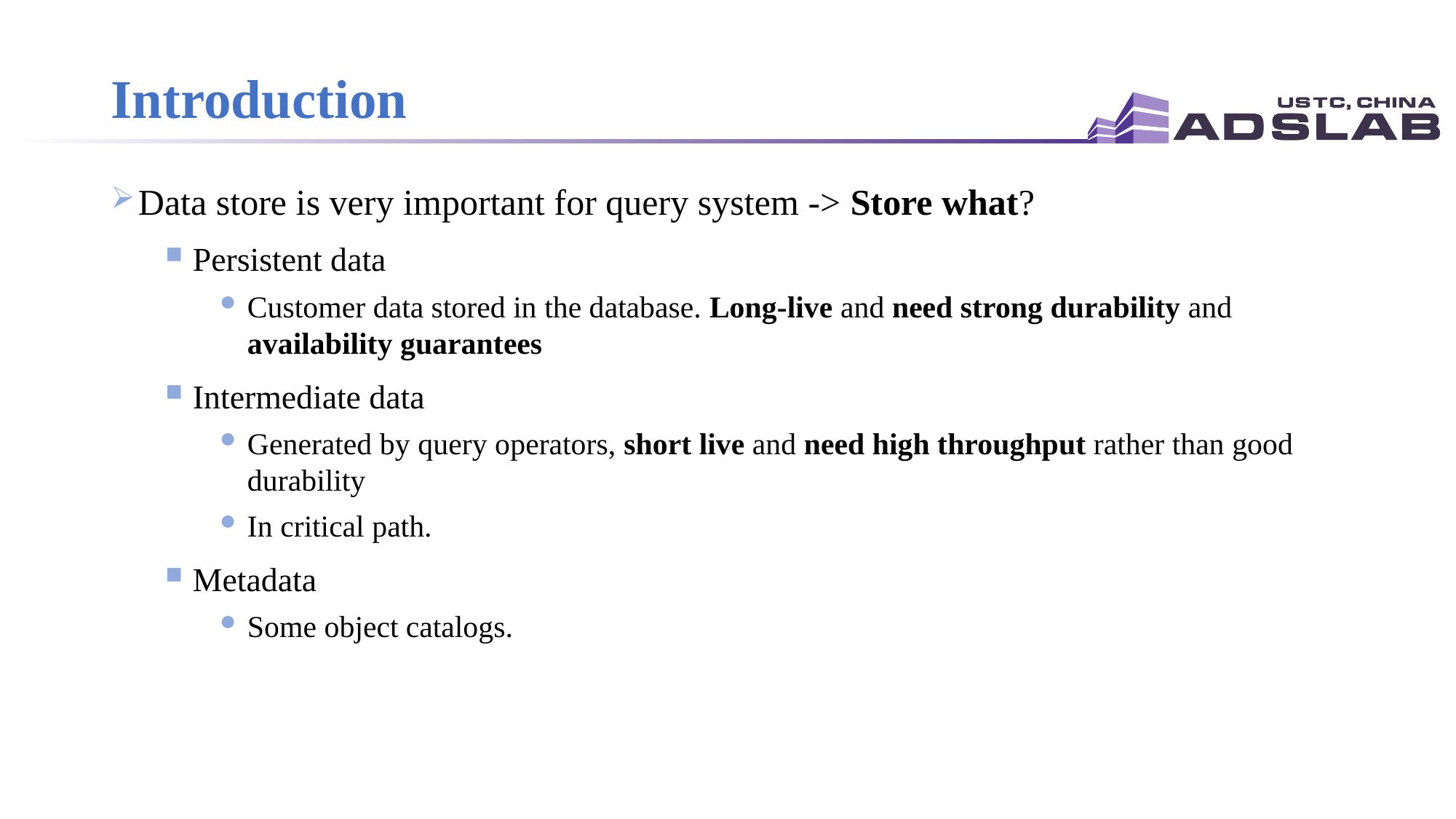

# Introduction
Data store is very important for query system -> Store what?
Persistent data
Customer data stored in the database. Long-live and need strong durability and availability guarantees
Intermediate data
Generated by query operators, short live and need high throughput rather than good durability
In critical path.
Metadata
Some object catalogs.